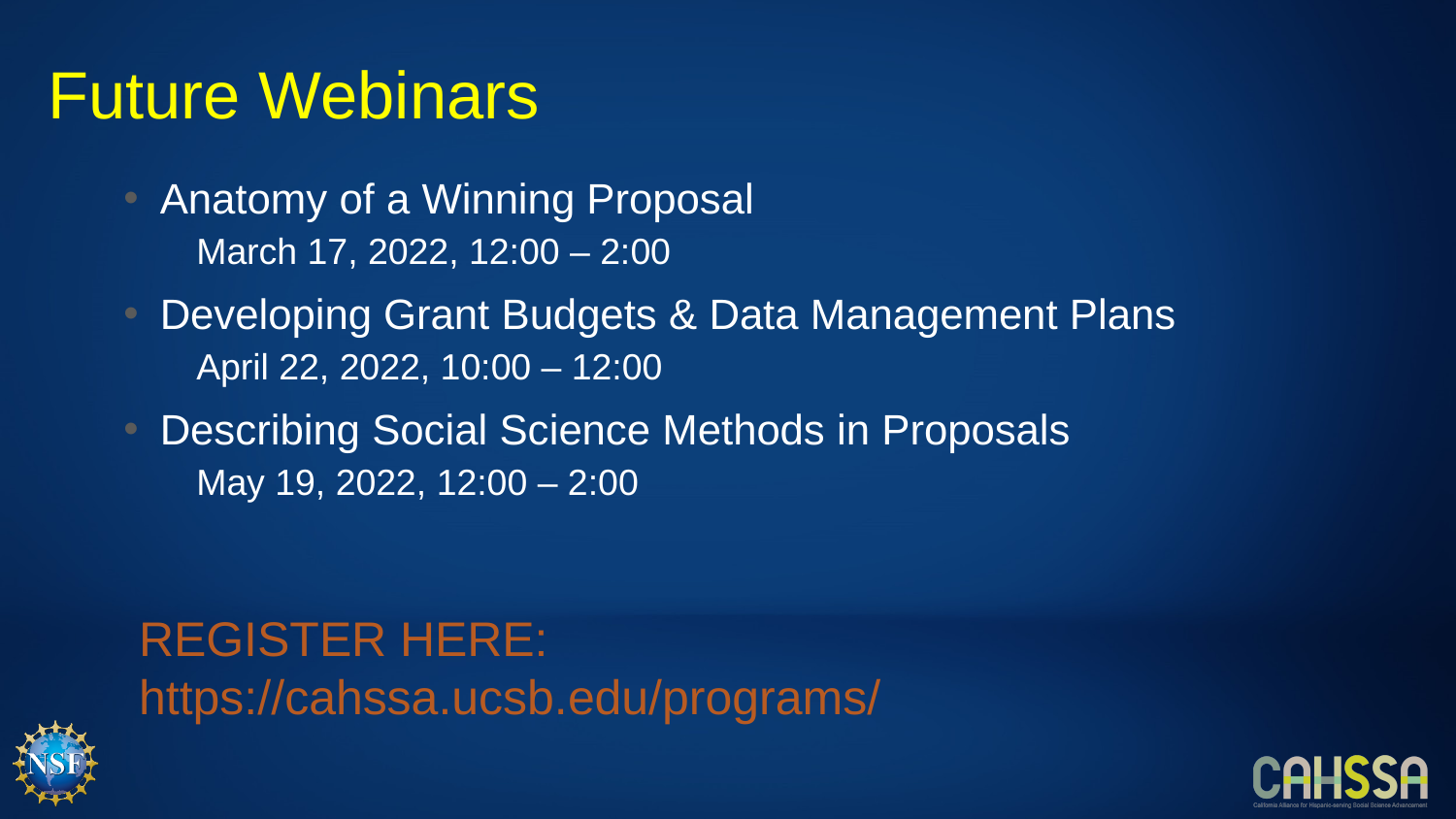

# Future Webinars
Anatomy of a Winning Proposal
March 17, 2022, 12:00 – 2:00
Developing Grant Budgets & Data Management Plans
April 22, 2022, 10:00 – 12:00
Describing Social Science Methods in Proposals
May 19, 2022, 12:00 – 2:00

REGISTER HERE: https://cahssa.ucsb.edu/programs/